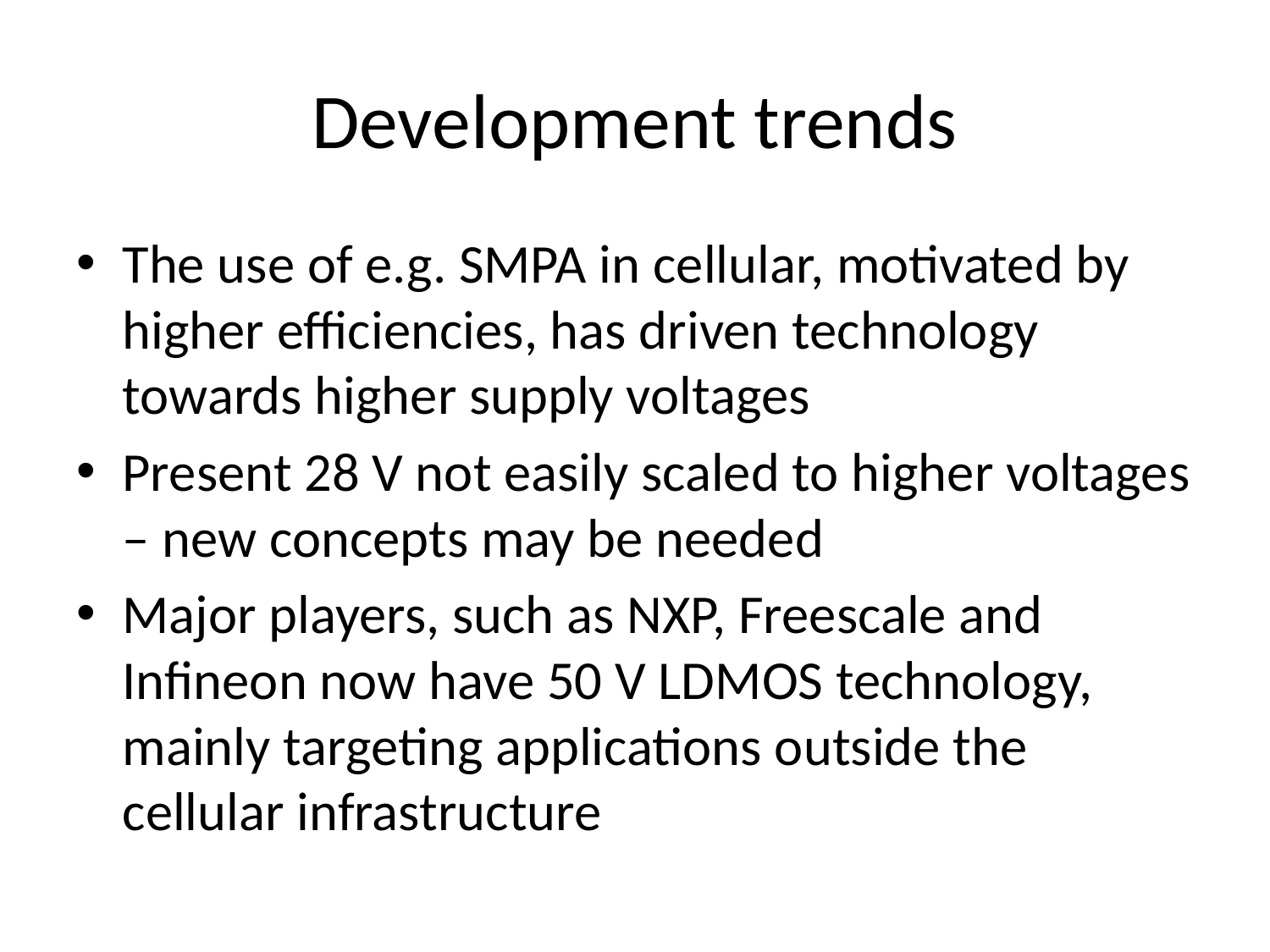

# Development trends
The use of e.g. SMPA in cellular, motivated by higher efficiencies, has driven technology towards higher supply voltages
Present 28 V not easily scaled to higher voltages – new concepts may be needed
Major players, such as NXP, Freescale and Infineon now have 50 V LDMOS technology, mainly targeting applications outside the cellular infrastructure